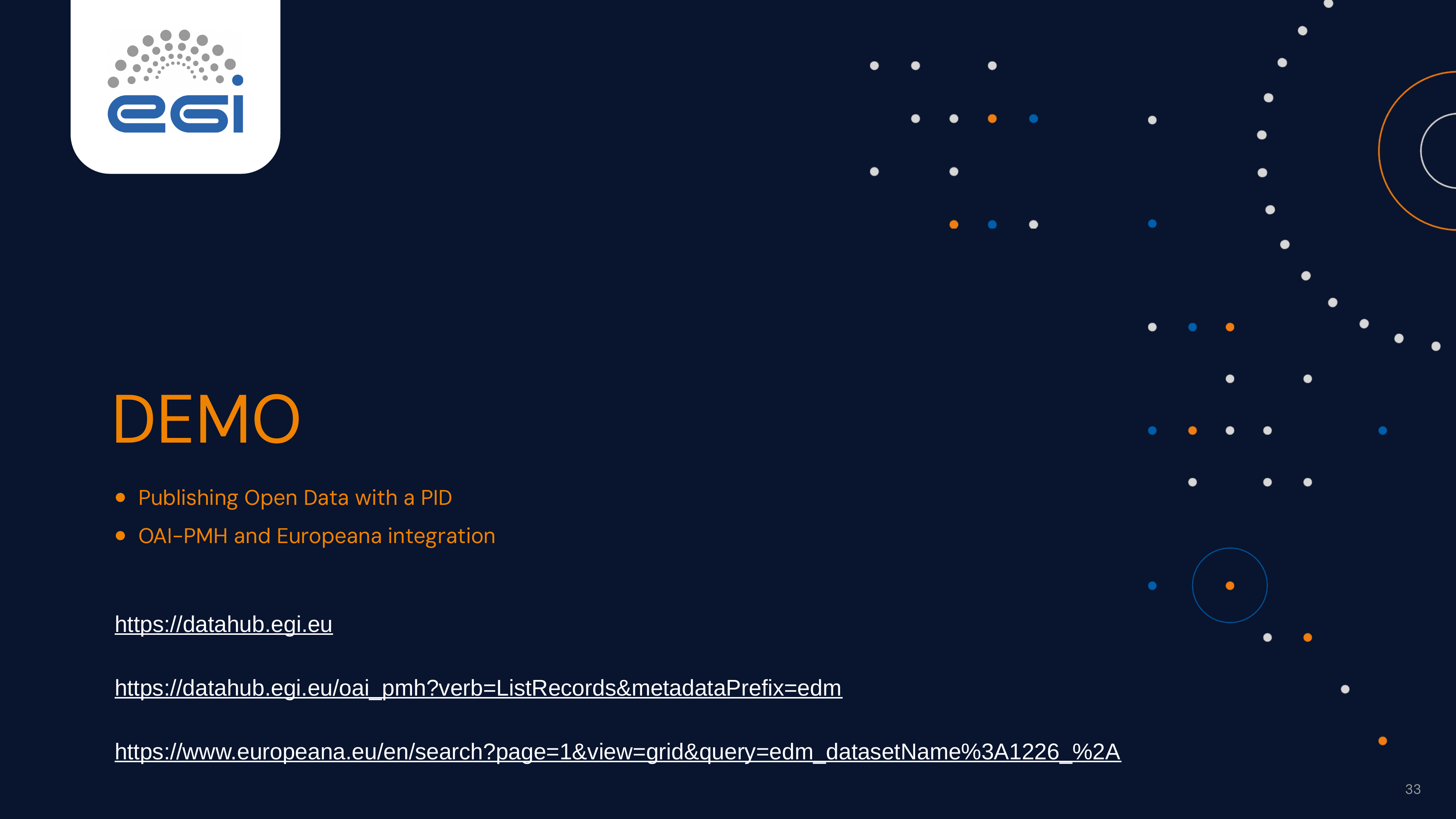

DEMO
Publishing Open Data with a PID
OAI-PMH and Europeana integration
https://datahub.egi.eu
https://datahub.egi.eu/oai_pmh?verb=ListRecords&metadataPrefix=edm
https://www.europeana.eu/en/search?page=1&view=grid&query=edm_datasetName%3A1226_%2A
33